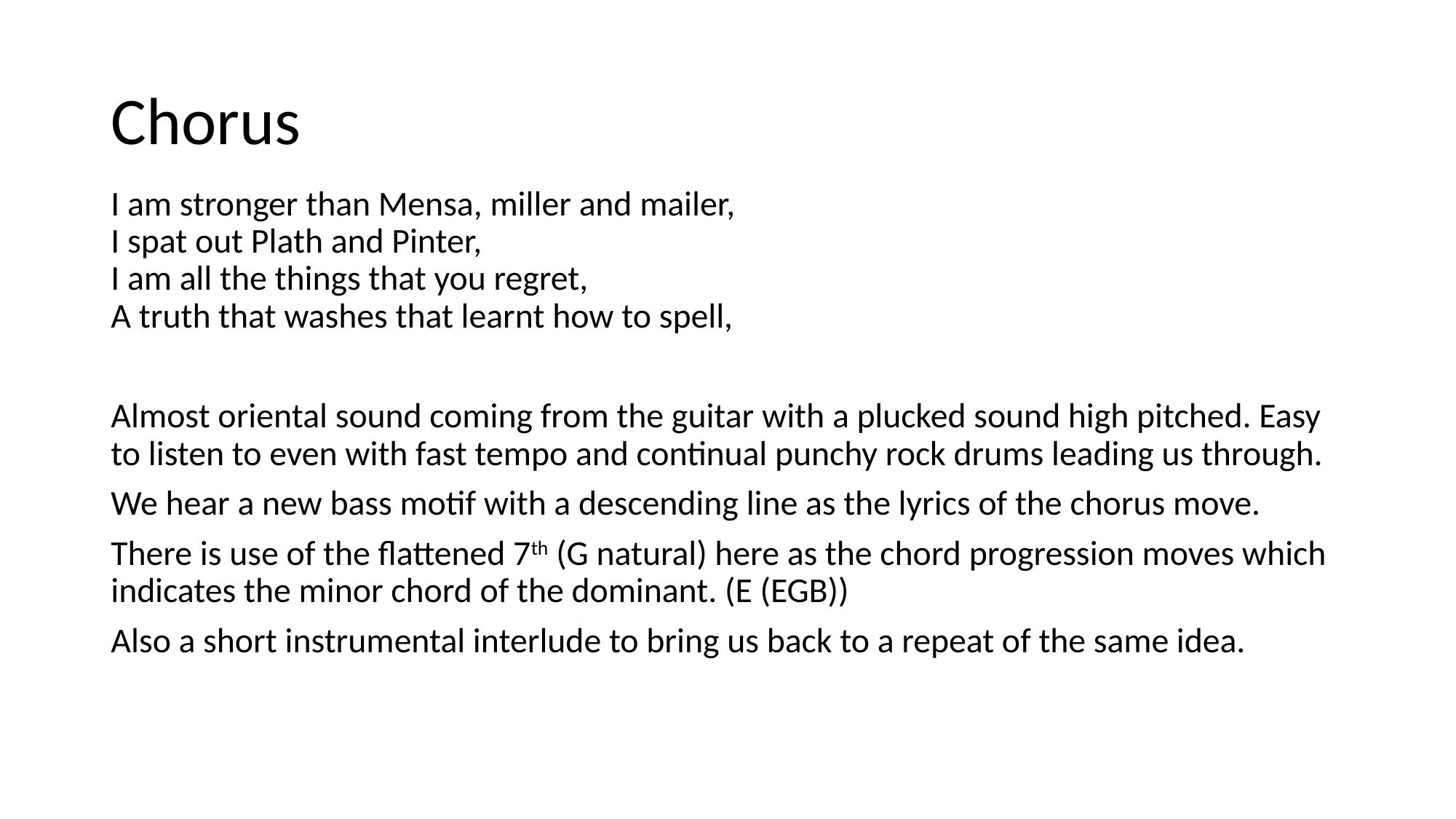

# Chorus
I am stronger than Mensa, miller and mailer,
I spat out Plath and Pinter,
I am all the things that you regret,
A truth that washes that learnt how to spell,

Almost oriental sound coming from the guitar with a plucked sound high pitched. Easy to listen to even with fast tempo and continual punchy rock drums leading us through.
We hear a new bass motif with a descending line as the lyrics of the chorus move.
There is use of the flattened 7th (G natural) here as the chord progression moves which indicates the minor chord of the dominant. (E (EGB))
Also a short instrumental interlude to bring us back to a repeat of the same idea.